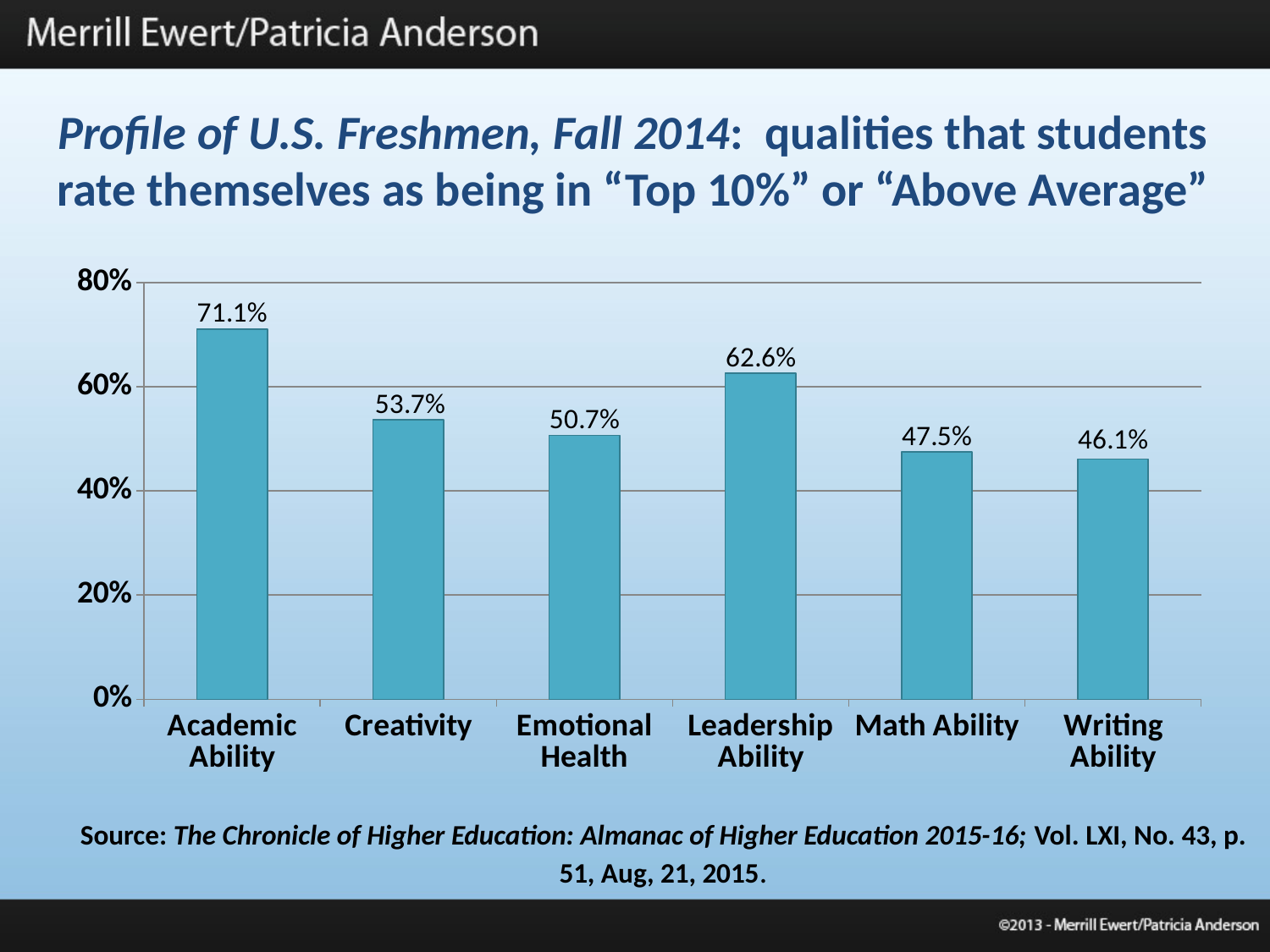

Profile of U.S. Freshmen, Fall 2014:  qualities that students rate themselves as being in “Top 10%” or “Above Average”

### Chart

| Category | Series 1 |
|---|---|
| Academic Ability | 0.711 |
| Creativity | 0.537 |
| Emotional Health | 0.507 |
| Leadership Ability | 0.626 |
| Math Ability | 0.475 |
| Writing Ability | 0.461 |
Source: The Chronicle of Higher Education: Almanac of Higher Education 2015-16; Vol. LXI, No. 43, p. 51, Aug, 21, 2015.